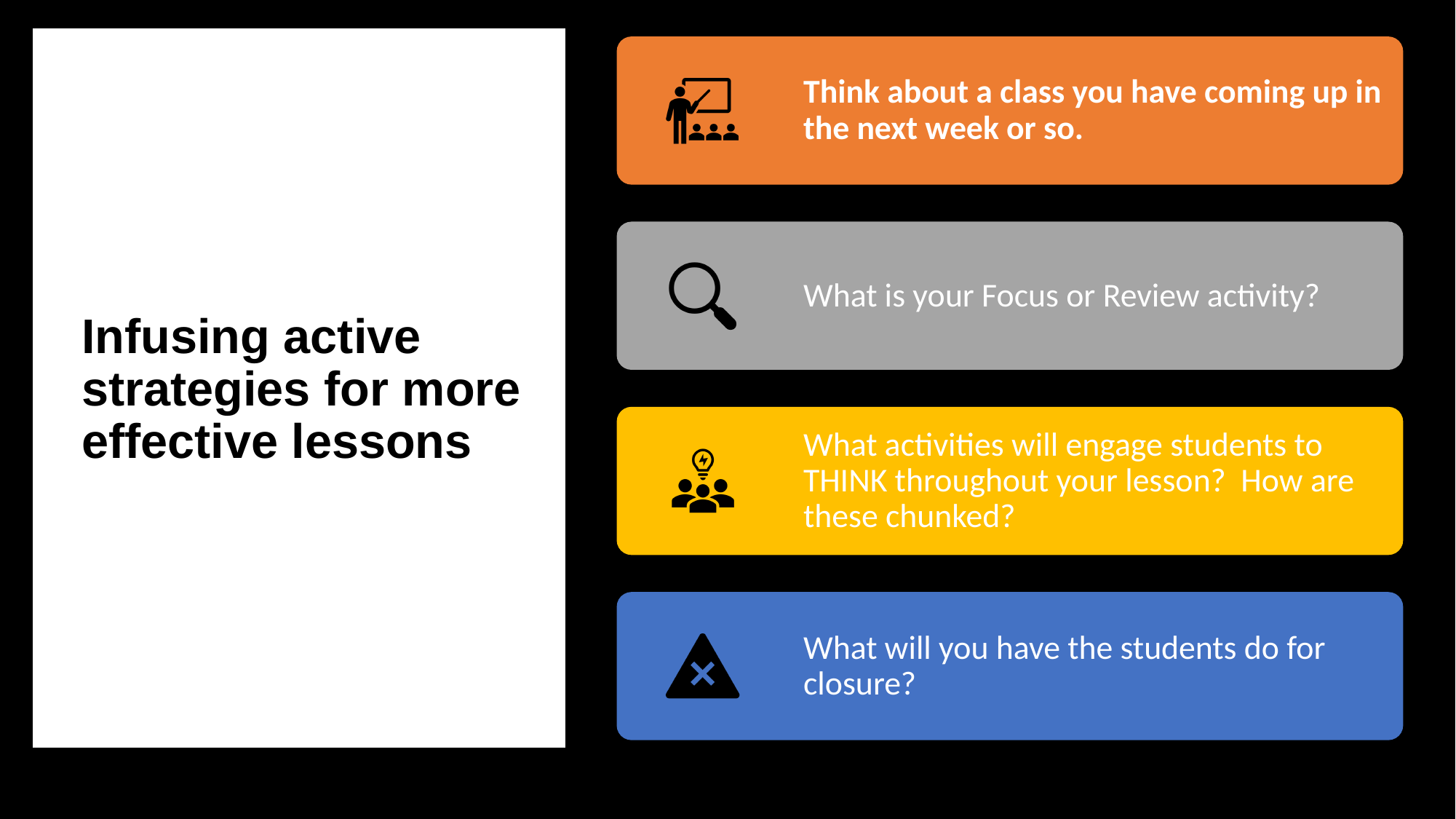

Think about a class you have coming up in the next week or so.
What is your Focus or Review activity?
What activities will engage students to THINK throughout your lesson?  How are these chunked?
What will you have the students do for closure?
# Infusing active strategies for more effective lessons